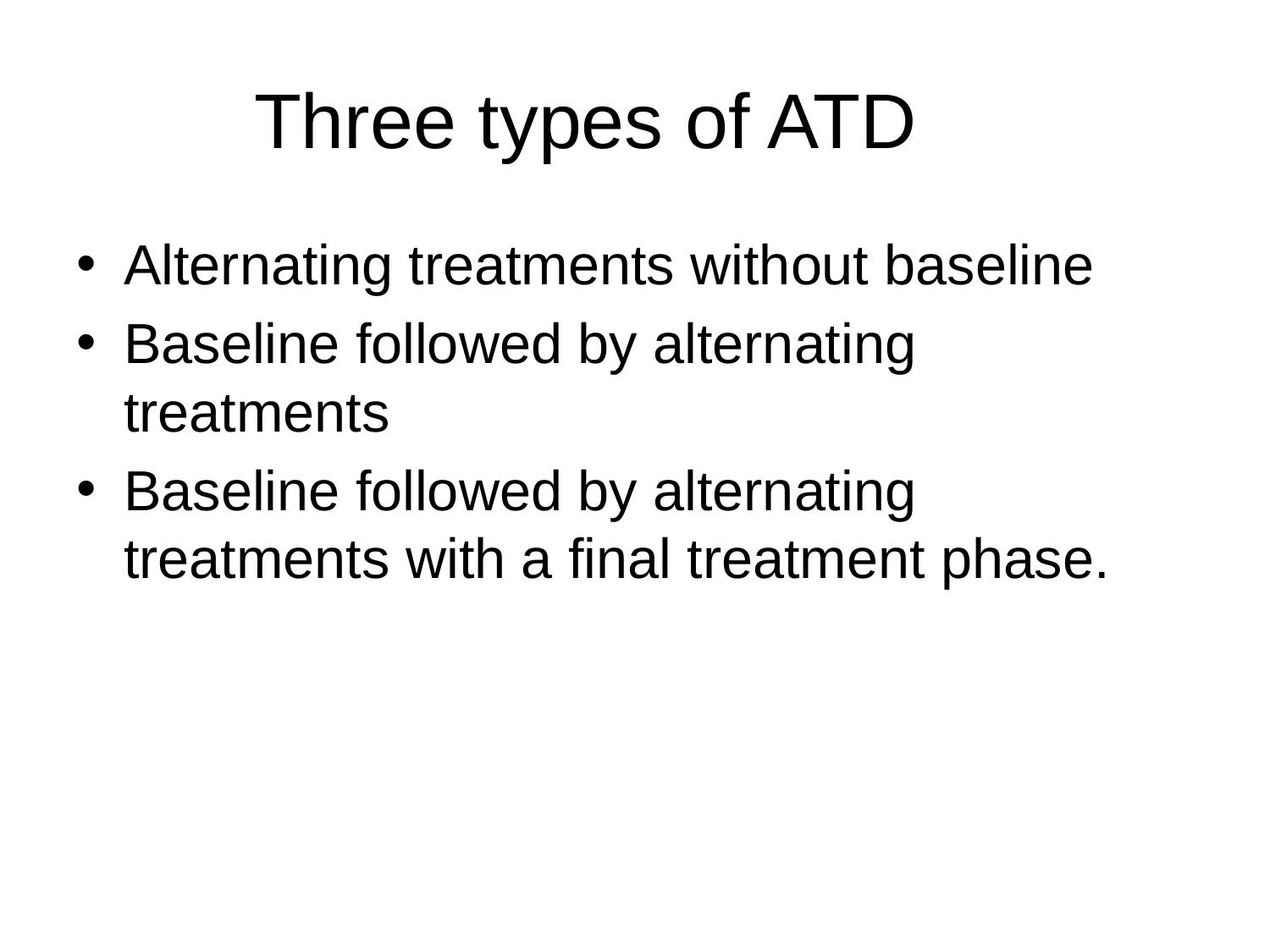

# Three types of ATD
Alternating treatments without baseline
Baseline followed by alternating treatments
Baseline followed by alternating treatments with a final treatment phase.